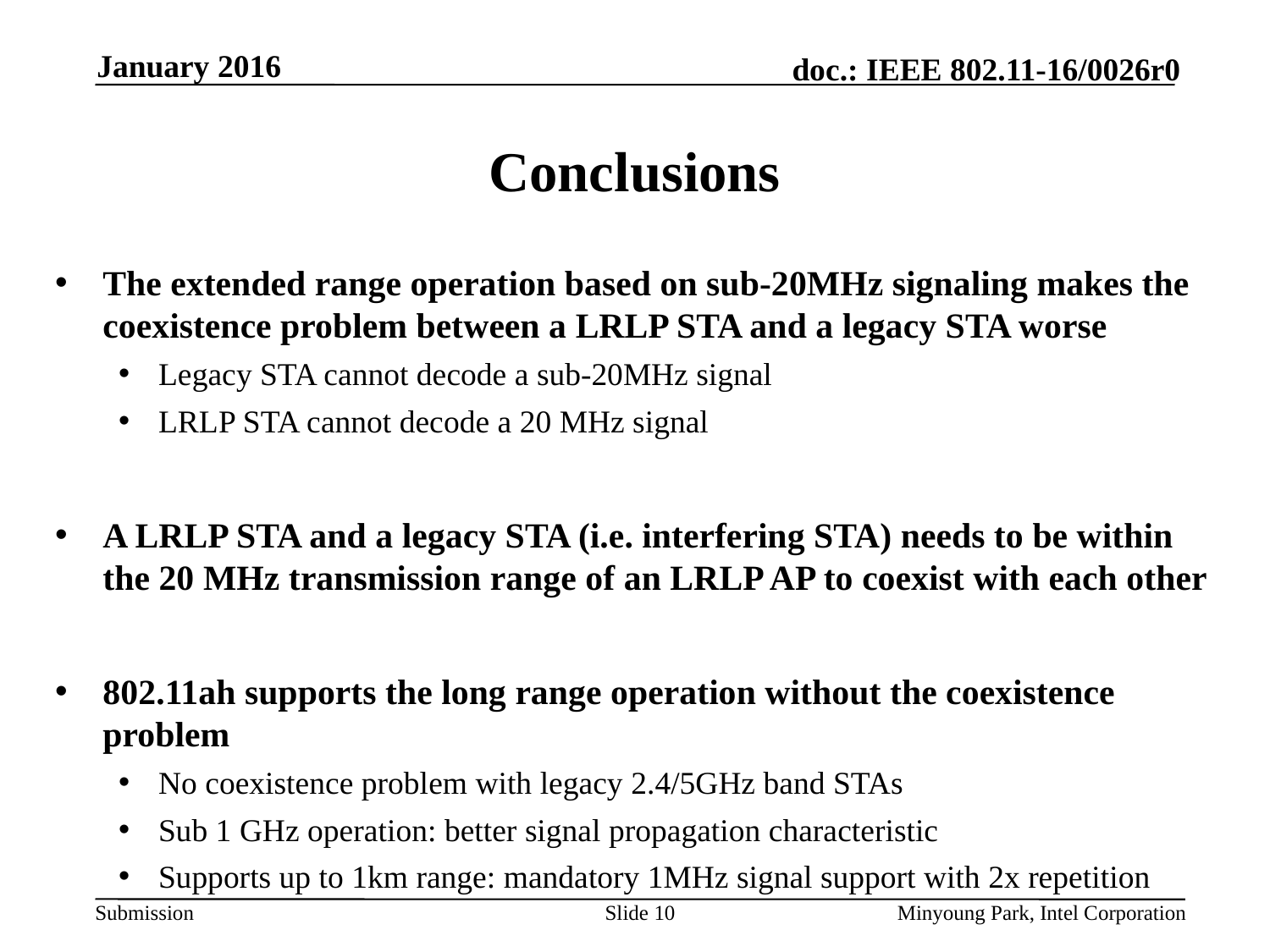

January 2016
# Conclusions
The extended range operation based on sub-20MHz signaling makes the coexistence problem between a LRLP STA and a legacy STA worse
Legacy STA cannot decode a sub-20MHz signal
LRLP STA cannot decode a 20 MHz signal

A LRLP STA and a legacy STA (i.e. interfering STA) needs to be within the 20 MHz transmission range of an LRLP AP to coexist with each other

802.11ah supports the long range operation without the coexistence problem
No coexistence problem with legacy 2.4/5GHz band STAs
Sub 1 GHz operation: better signal propagation characteristic
Supports up to 1km range: mandatory 1MHz signal support with 2x repetition

Slide 10
Minyoung Park, Intel Corporation